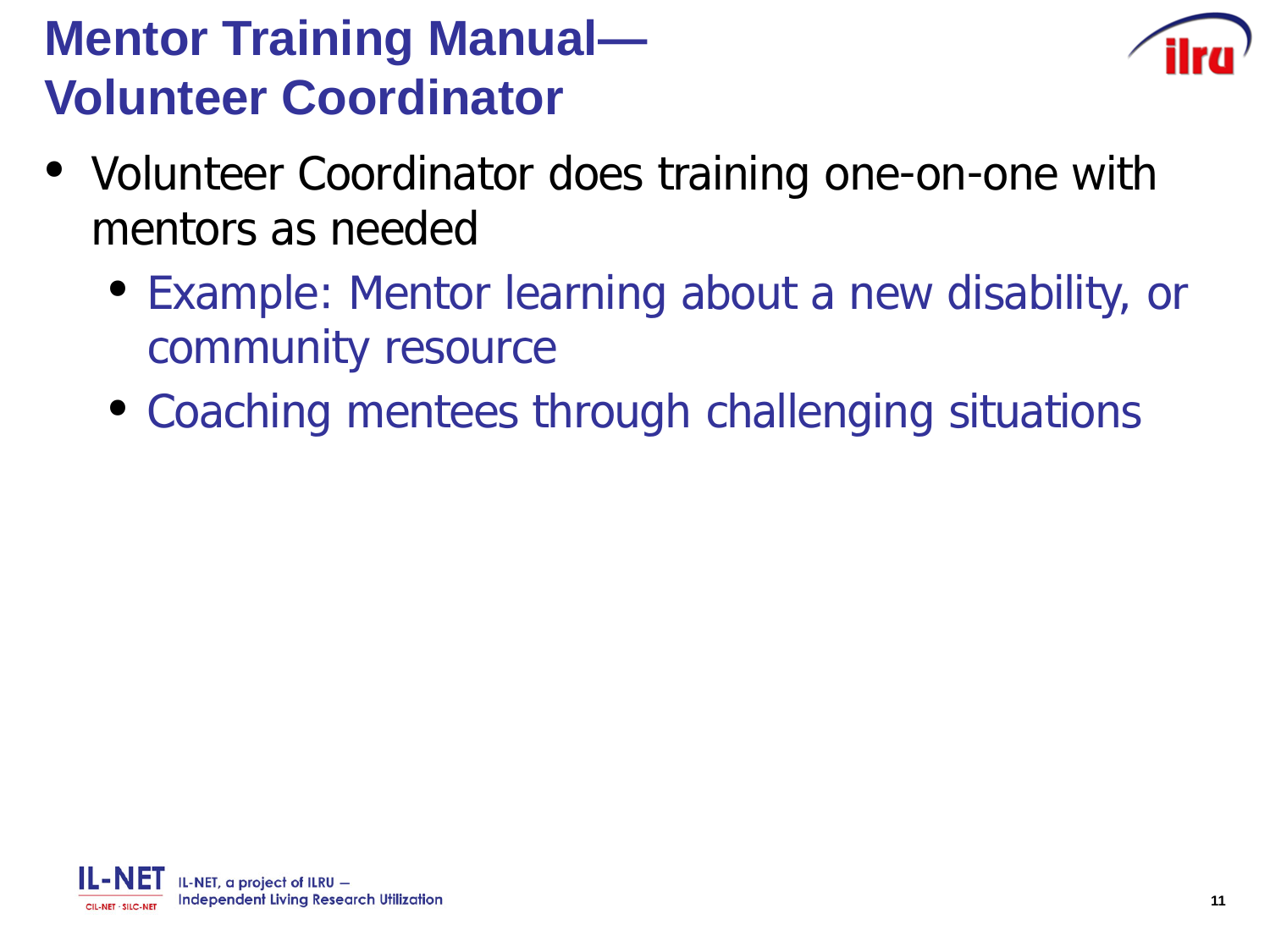

# Mentor Training Manual― Volunteer Coordinator
Volunteer Coordinator does training one-on-one with mentors as needed
Example: Mentor learning about a new disability, or community resource
Coaching mentees through challenging situations